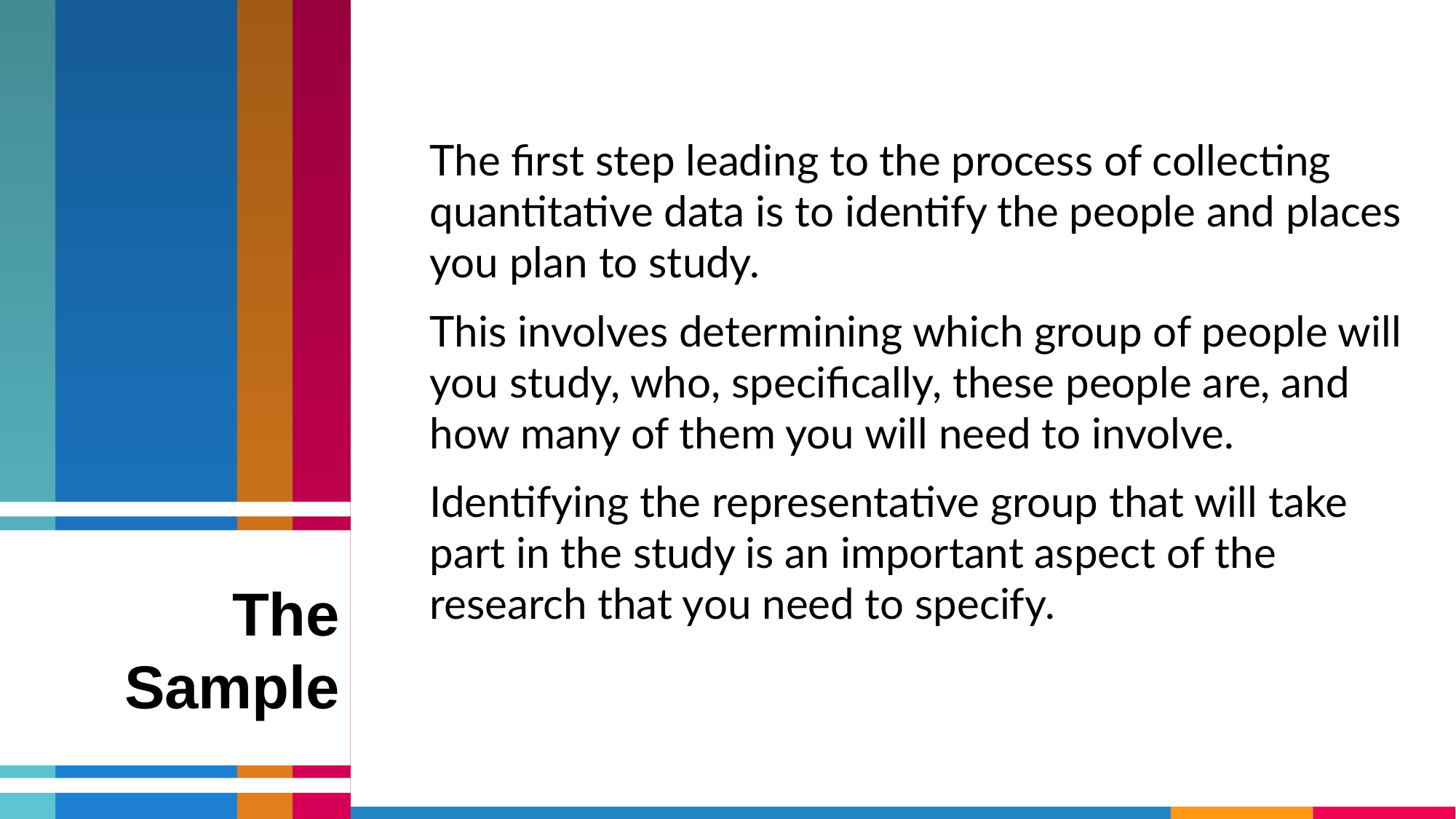

The first step leading to the process of collecting quantitative data is to identify the people and places you plan to study.
This involves determining which group of people will you study, who, specifically, these people are, and how many of them you will need to involve.
Identifying the representative group that will take part in the study is an important aspect of the research that you need to specify.

The Sample